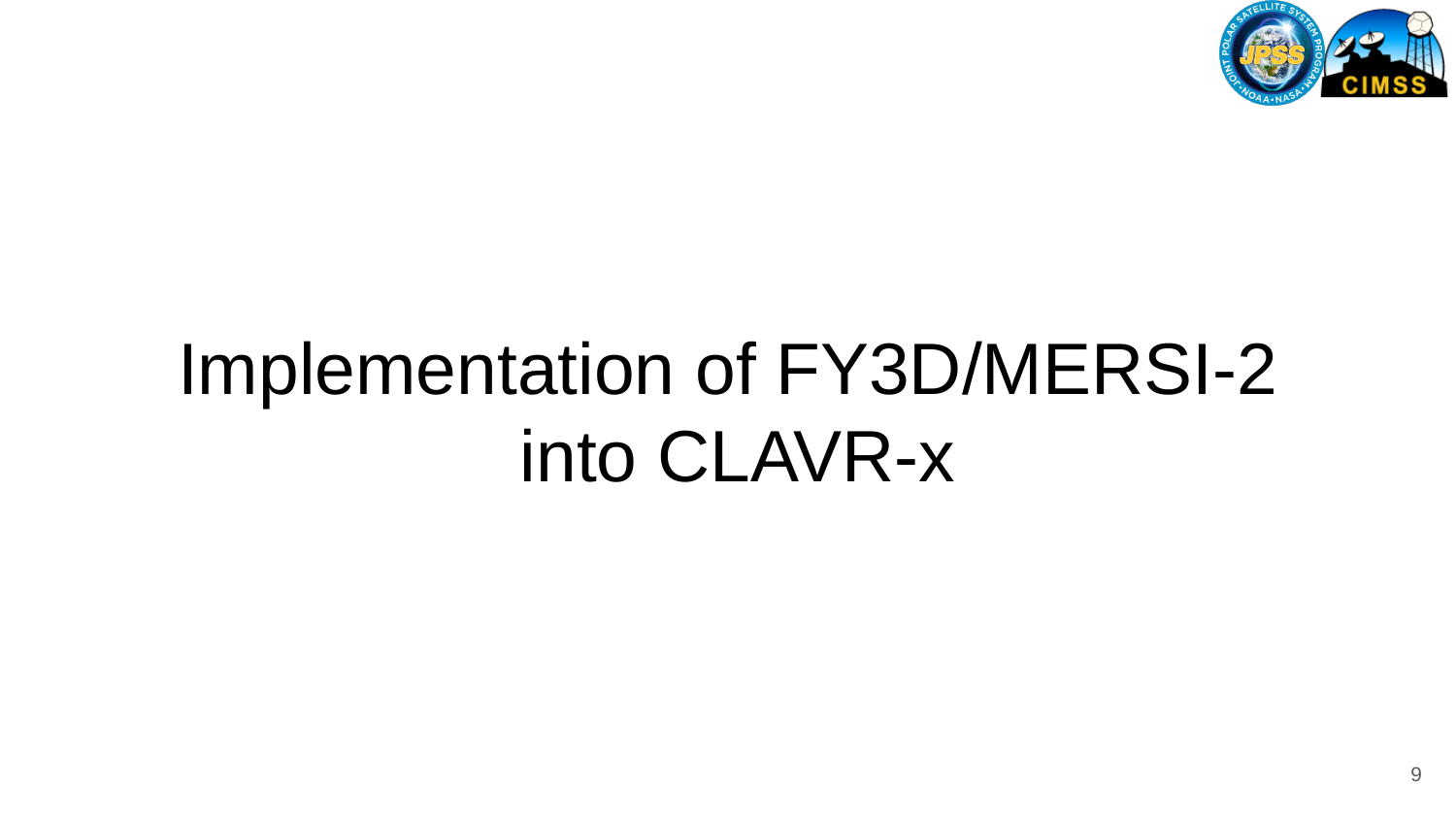

# Implementation of FY3D/MERSI-2
 into CLAVR-x
9